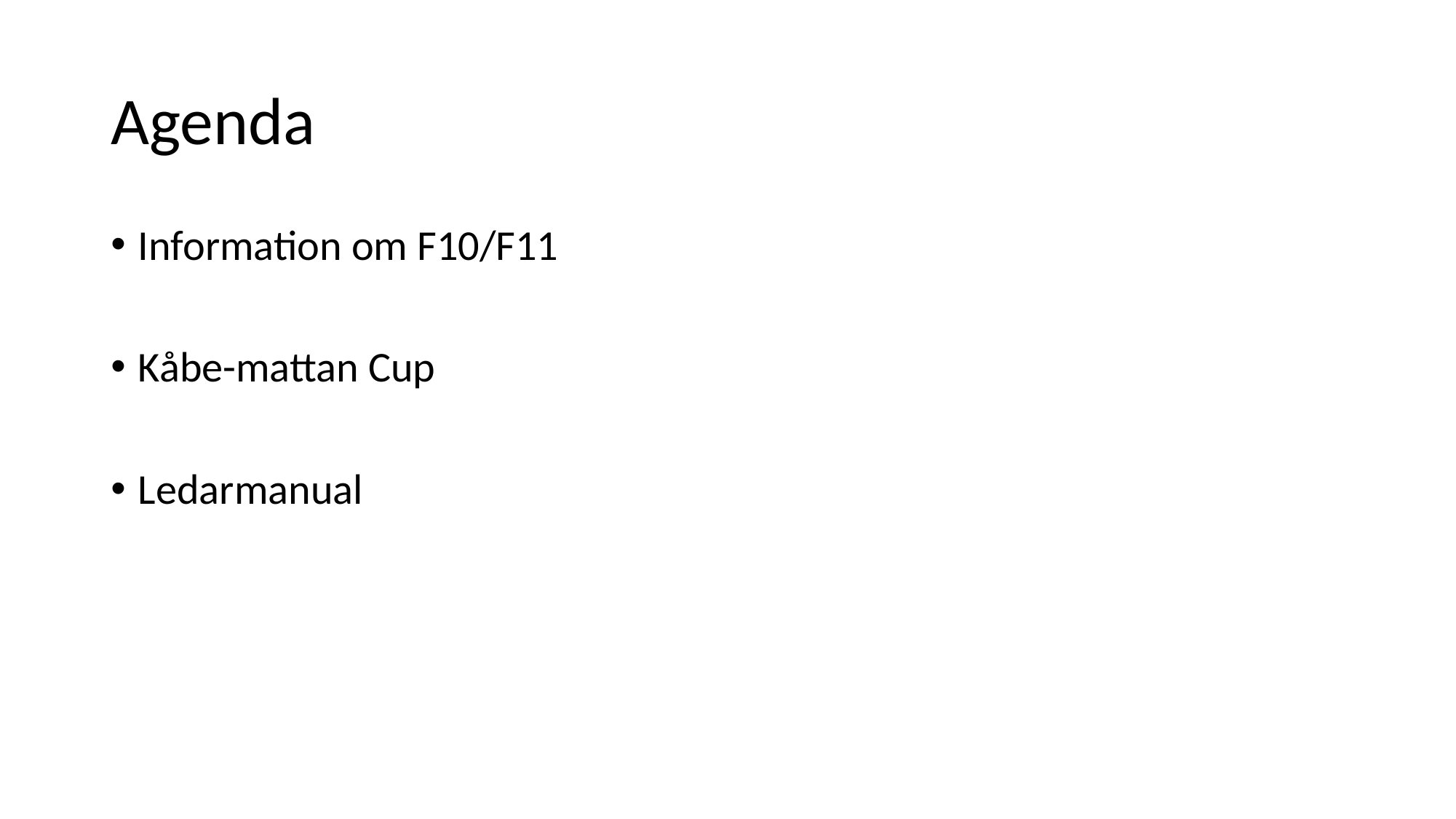

# Agenda
Information om F10/F11

Kåbe-mattan Cup

Ledarmanual